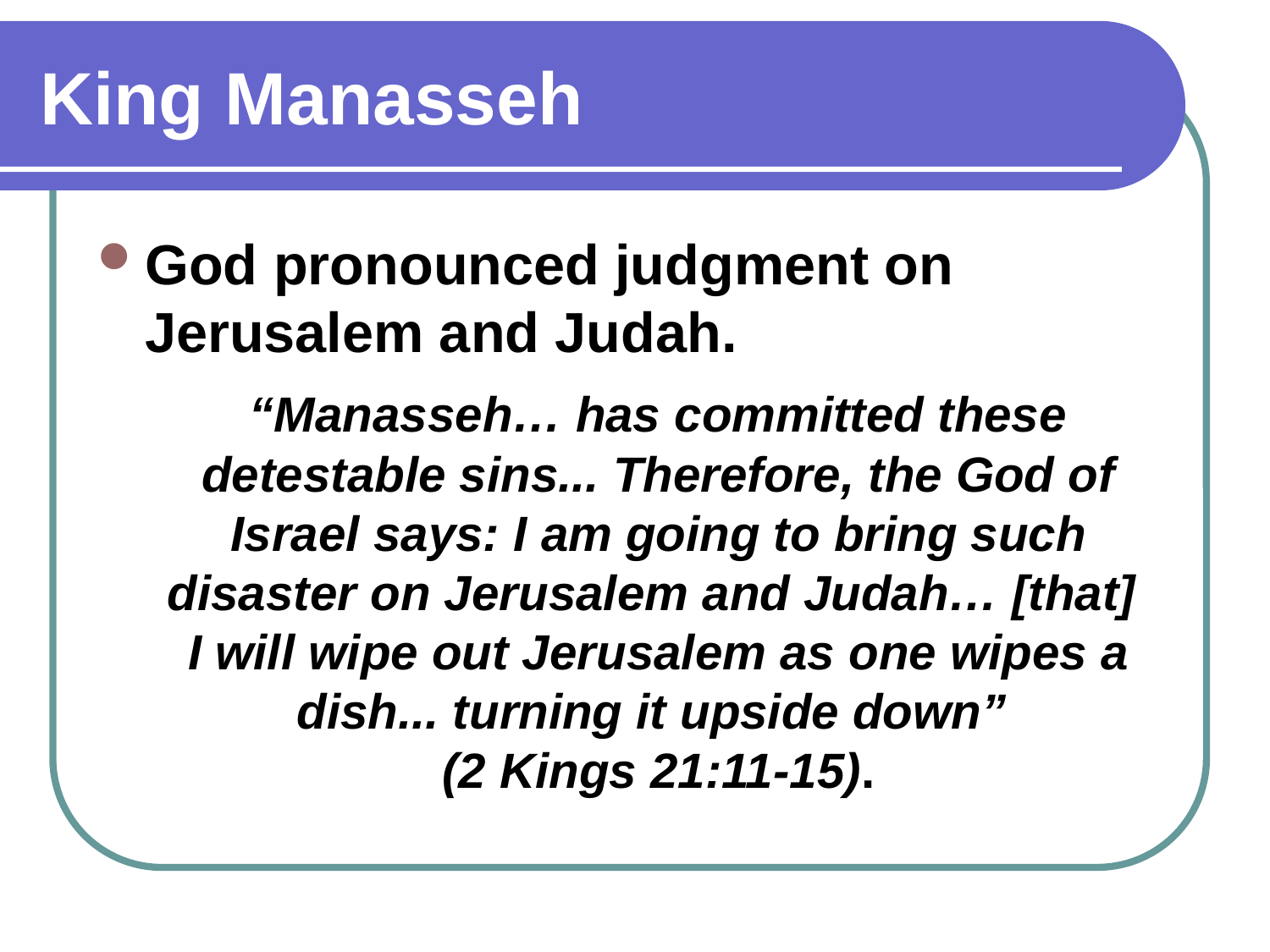

# King Manasseh
God pronounced judgment on Jerusalem and Judah.
   “Manasseh… has committed these detestable sins... Therefore, the God of Israel says: I am going to bring such disaster on Jerusalem and Judah… [that]
I will wipe out Jerusalem as one wipes a dish... turning it upside down”
(2 Kings 21:11-15).